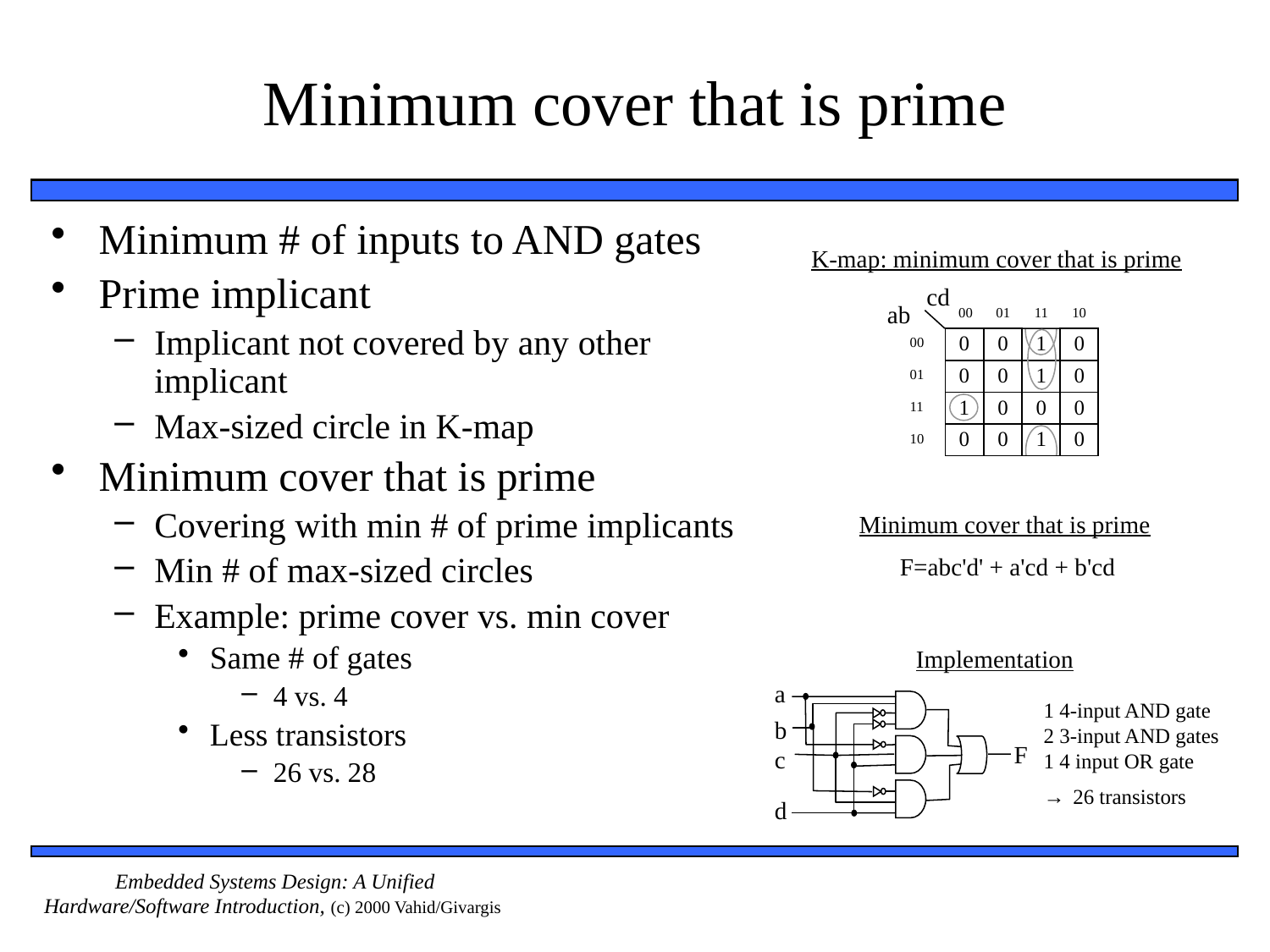

# Minimum cover that is prime
Minimum # of inputs to AND gates
Prime implicant
Implicant not covered by any other implicant
Max-sized circle in K-map
Minimum cover that is prime
Covering with min # of prime implicants
Min # of max-sized circles
Example: prime cover vs. min cover
Same # of gates
4 vs. 4
Less transistors
26 vs. 28
K-map: minimum cover that is prime
cd
ab

00
01
11
10

0
0
1
0

00
0
0
1
0
01
1
0
0
0

11
0
0
1
0

10

Minimum cover that is prime
F=abc'd' + a'cd + b'cd
Implementation
a

b

F

c

d

1 4-input AND gate
2 3-input AND gates
1 4 input OR gate
→ 26 transistors
14